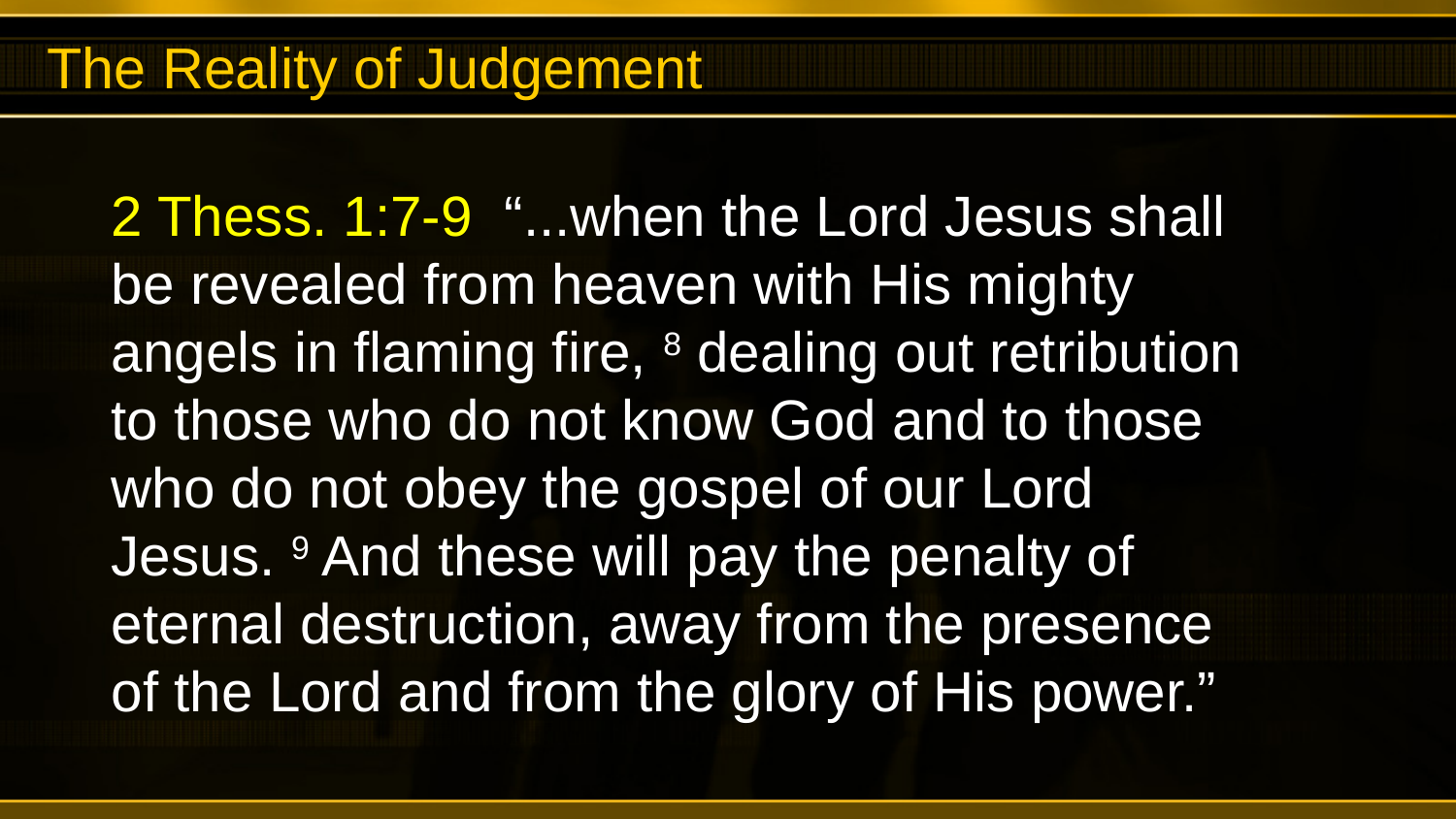

# The Reality of Judgement
2 Thess. 1:7-9  “...when the Lord Jesus shall be revealed from heaven with His mighty angels in flaming fire, 8 dealing out retribution to those who do not know God and to those who do not obey the gospel of our Lord Jesus. 9 And these will pay the penalty of eternal destruction, away from the presence of the Lord and from the glory of His power.”